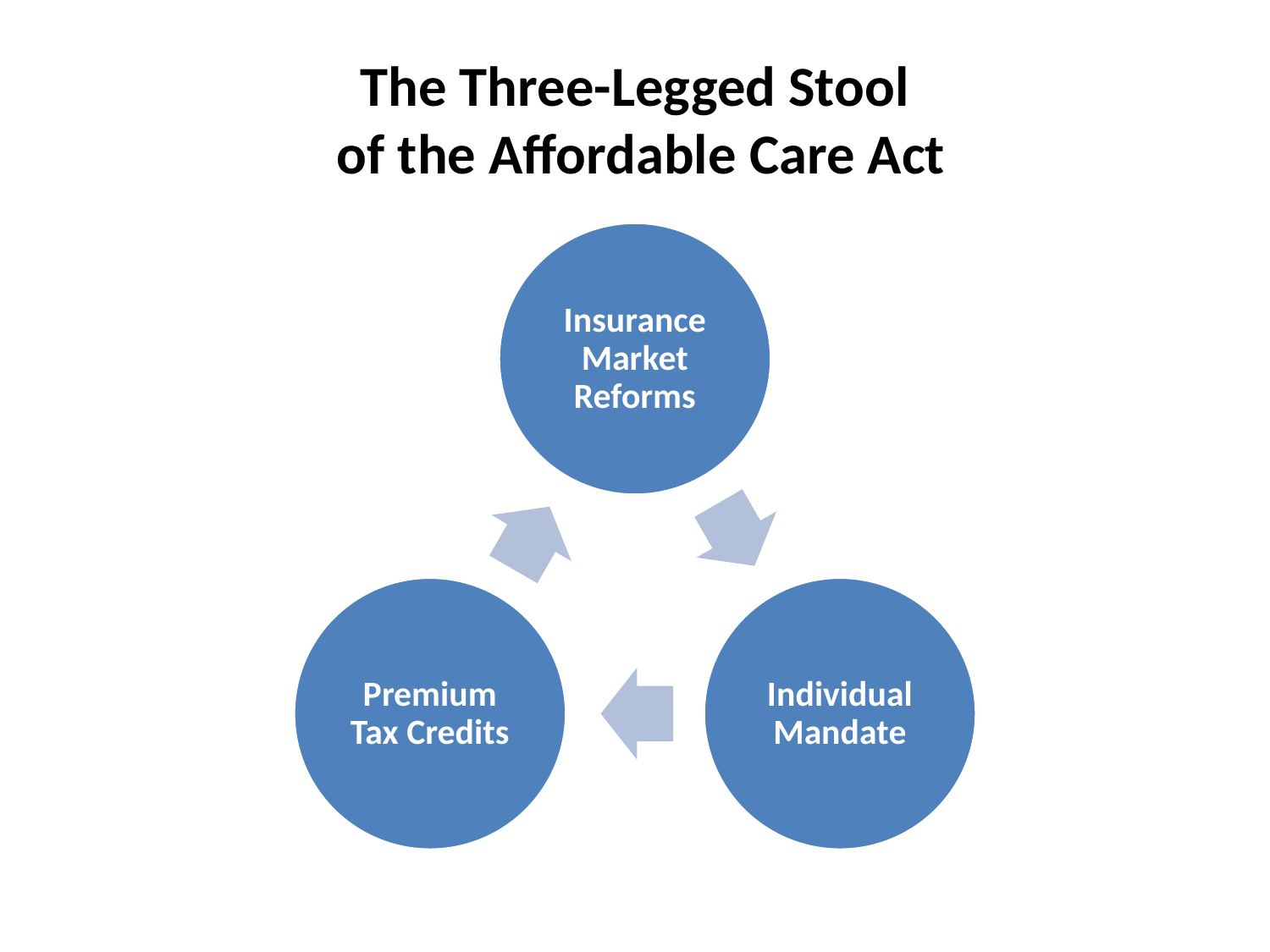

# The Three-Legged Stool of the Affordable Care Act
Insurance Market Reforms

Individual Mandate

Premium Tax Credits